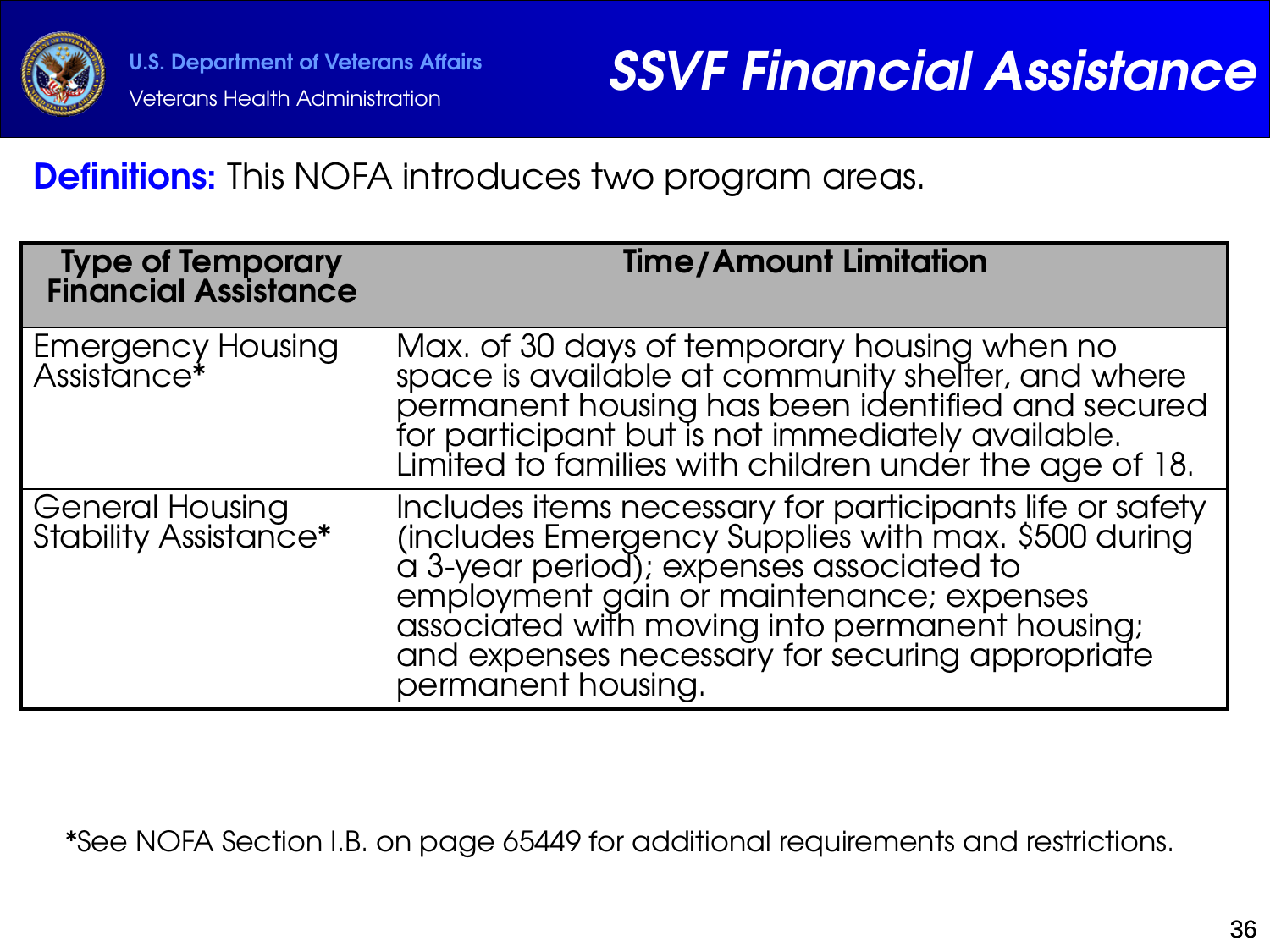

SSVF Financial Assistance
Definitions: This NOFA introduces two program areas.
| Type of Temporary Financial Assistance | Time/Amount Limitation |
| --- | --- |
| Emergency Housing Assistance\* | Max. of 30 days of temporary housing when no space is available at community shelter, and where permanent housing has been identified and secured for participant but is not immediately available. Limited to families with children under the age of 18. |
| General Housing Stability Assistance\* | Includes items necessary for participants life or safety (includes Emergency Supplies with max. $500 during a 3-year period); expenses associated to employment gain or maintenance; expenses associated with moving into permanent housing; and expenses necessary for securing appropriate permanent housing. |
*See NOFA Section I.B. on page 65449 for additional requirements and restrictions.
36
36